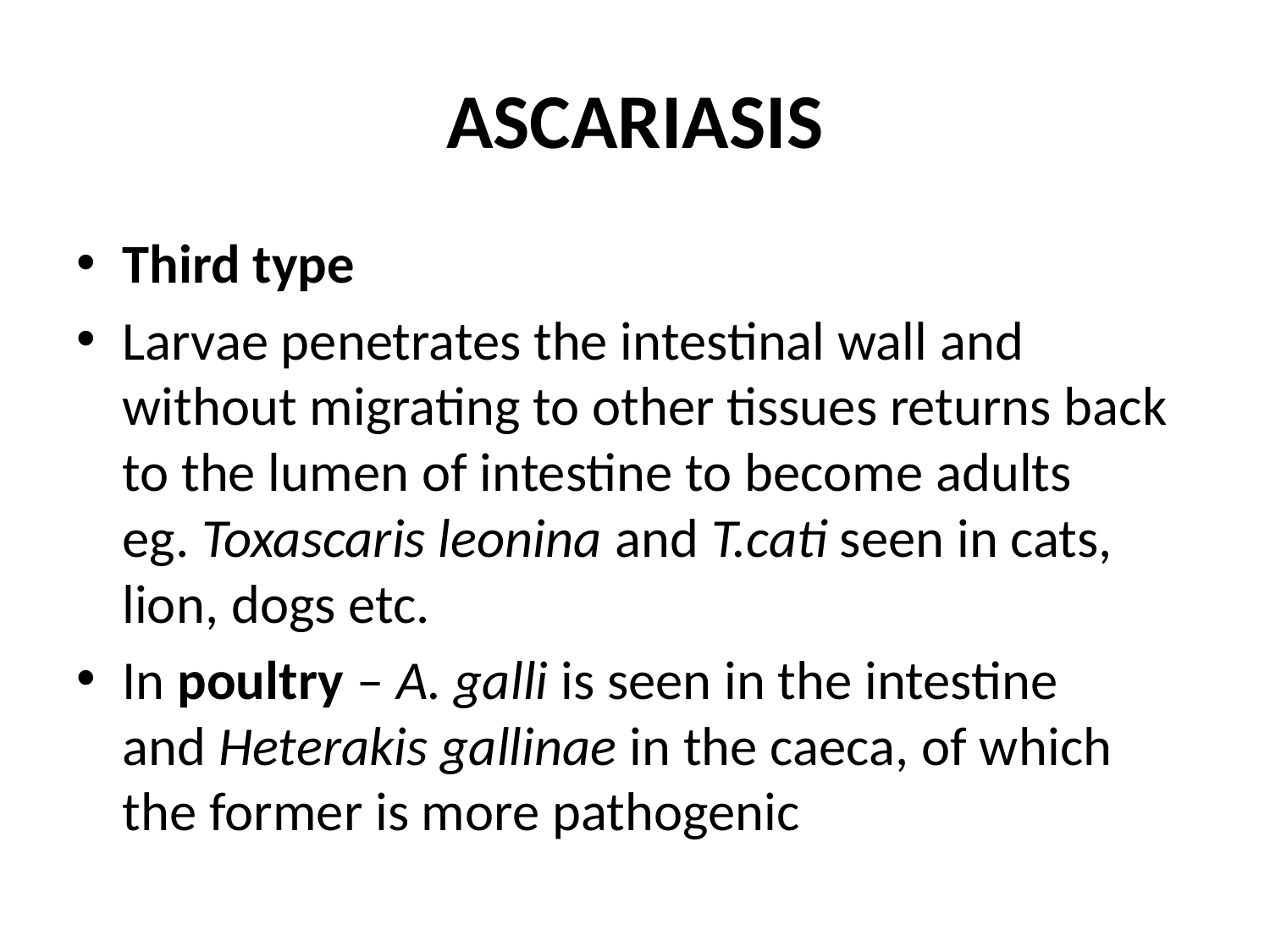

# ASCARIASIS
Third type
Larvae penetrates the intestinal wall and without migrating to other tissues returns back to the lumen of intestine to become adults eg. Toxascaris leonina and T.cati seen in cats, lion, dogs etc.
In poultry – A. galli is seen in the intestine and Heterakis gallinae in the caeca, of which the former is more pathogenic